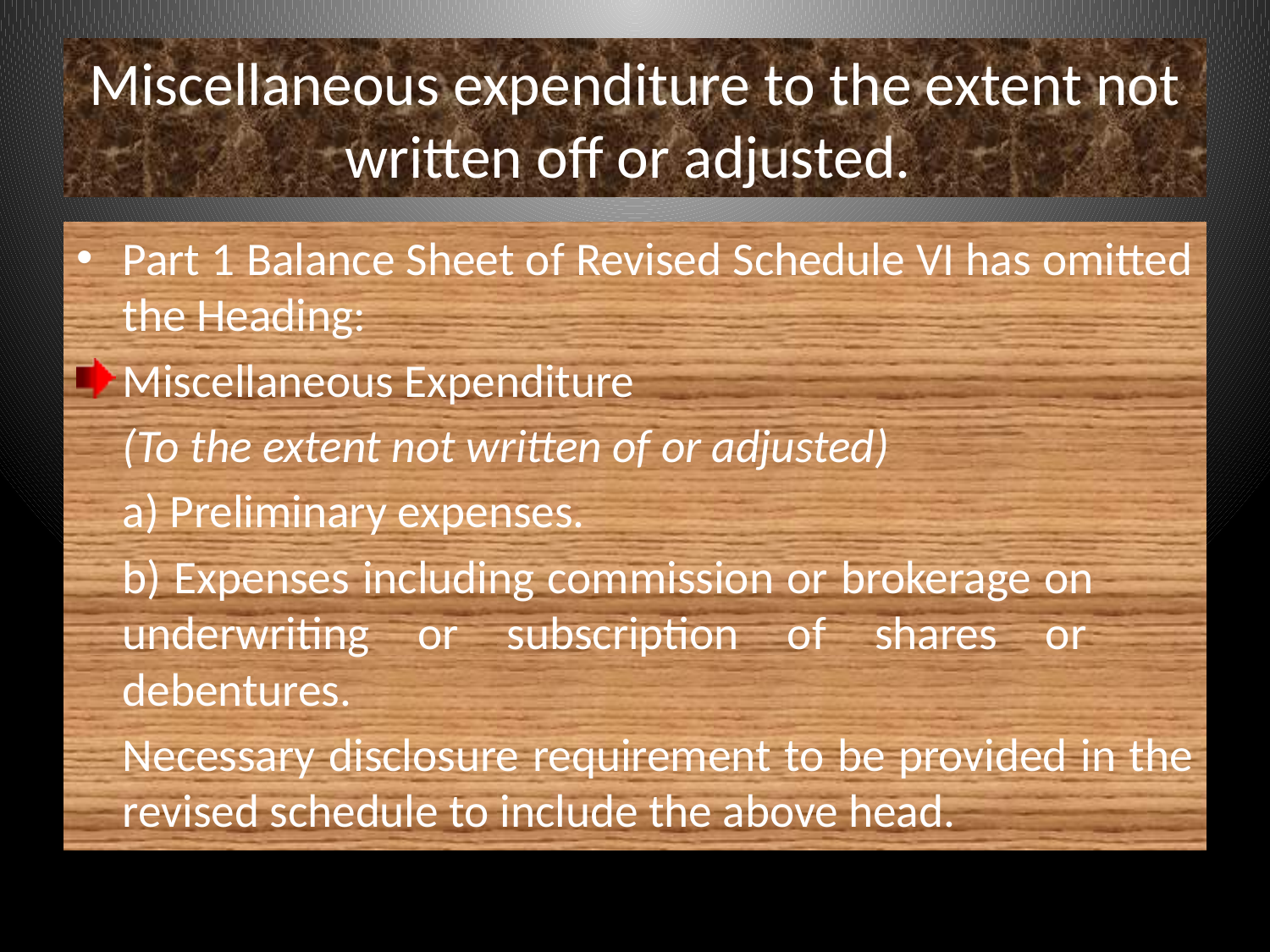

# Miscellaneous expenditure to the extent not written off or adjusted.
Part 1 Balance Sheet of Revised Schedule VI has omitted the Heading:
Miscellaneous Expenditure
	(To the extent not written of or adjusted)
	a) Preliminary expenses.
	b) Expenses including commission or brokerage on 	underwriting or subscription of shares or 	debentures.
	Necessary disclosure requirement to be provided in the revised schedule to include the above head.